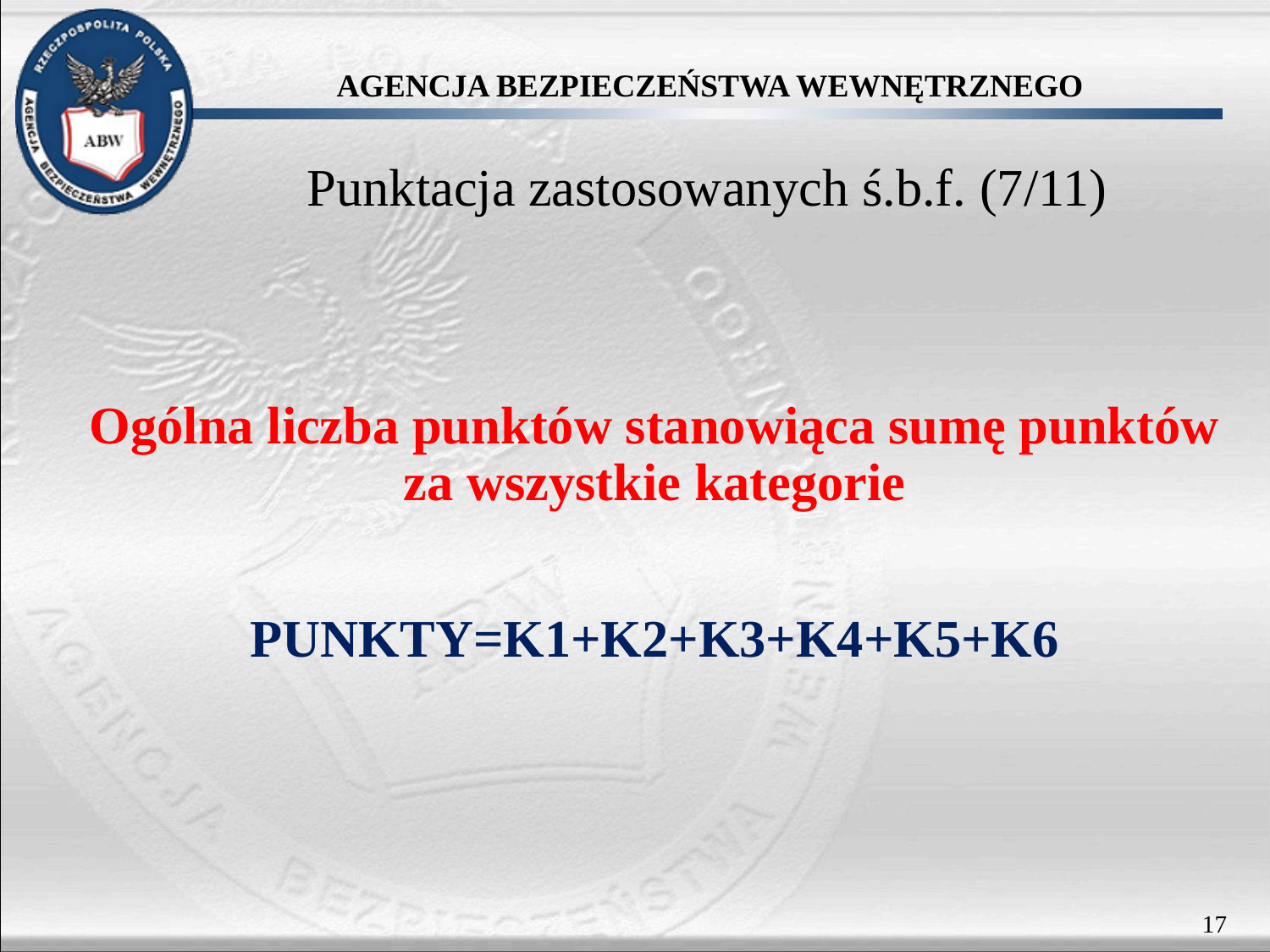

Punktacja zastosowanych ś.b.f. (7/11)

Ogólna liczba punktów stanowiąca sumę punktów za wszystkie kategorie

PUNKTY=K1+K2+K3+K4+K5+K6

17